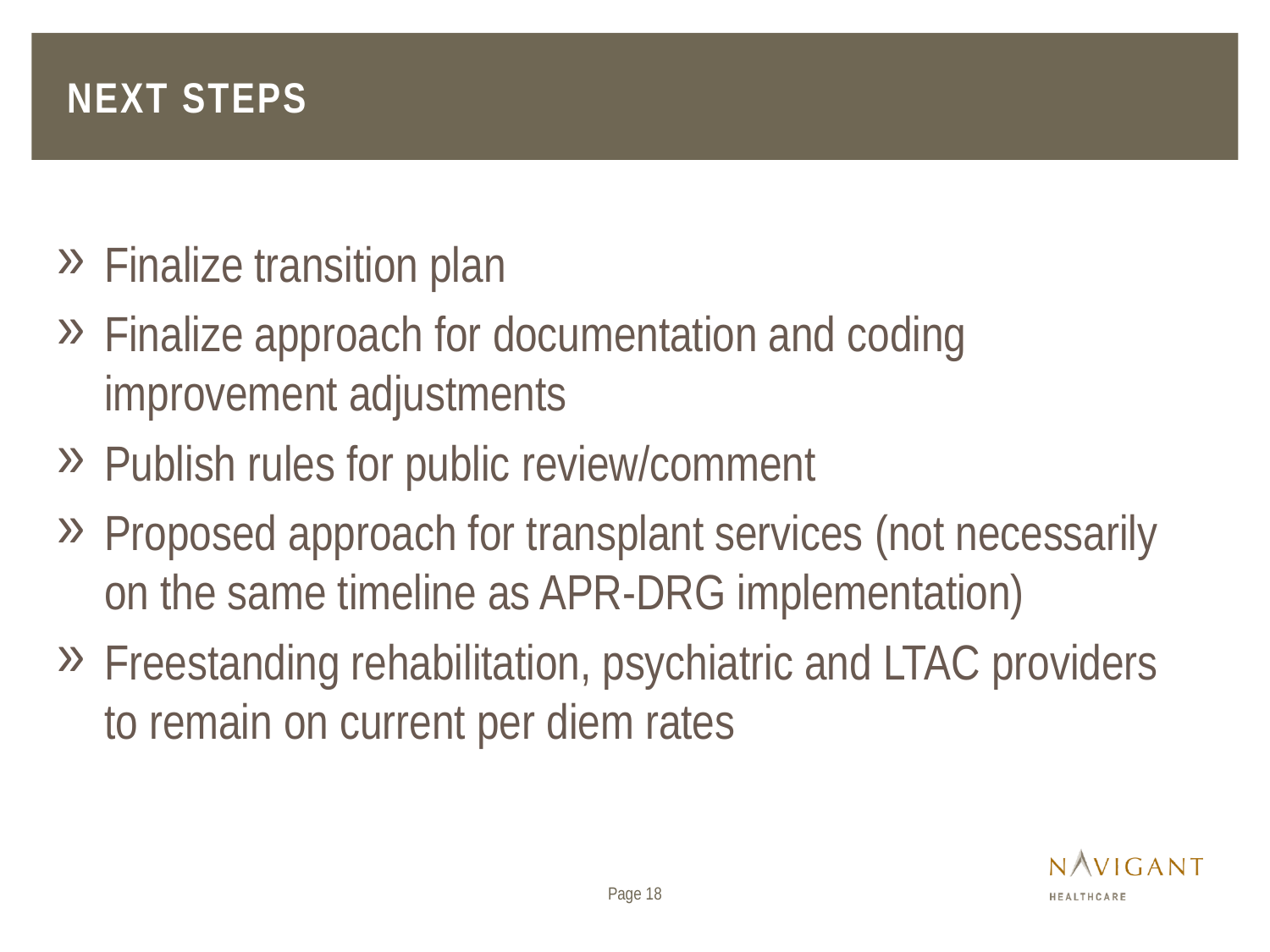

# Next steps
Finalize transition plan
Finalize approach for documentation and coding improvement adjustments
Publish rules for public review/comment
Proposed approach for transplant services (not necessarily on the same timeline as APR-DRG implementation)
Freestanding rehabilitation, psychiatric and LTAC providers to remain on current per diem rates

Page 18